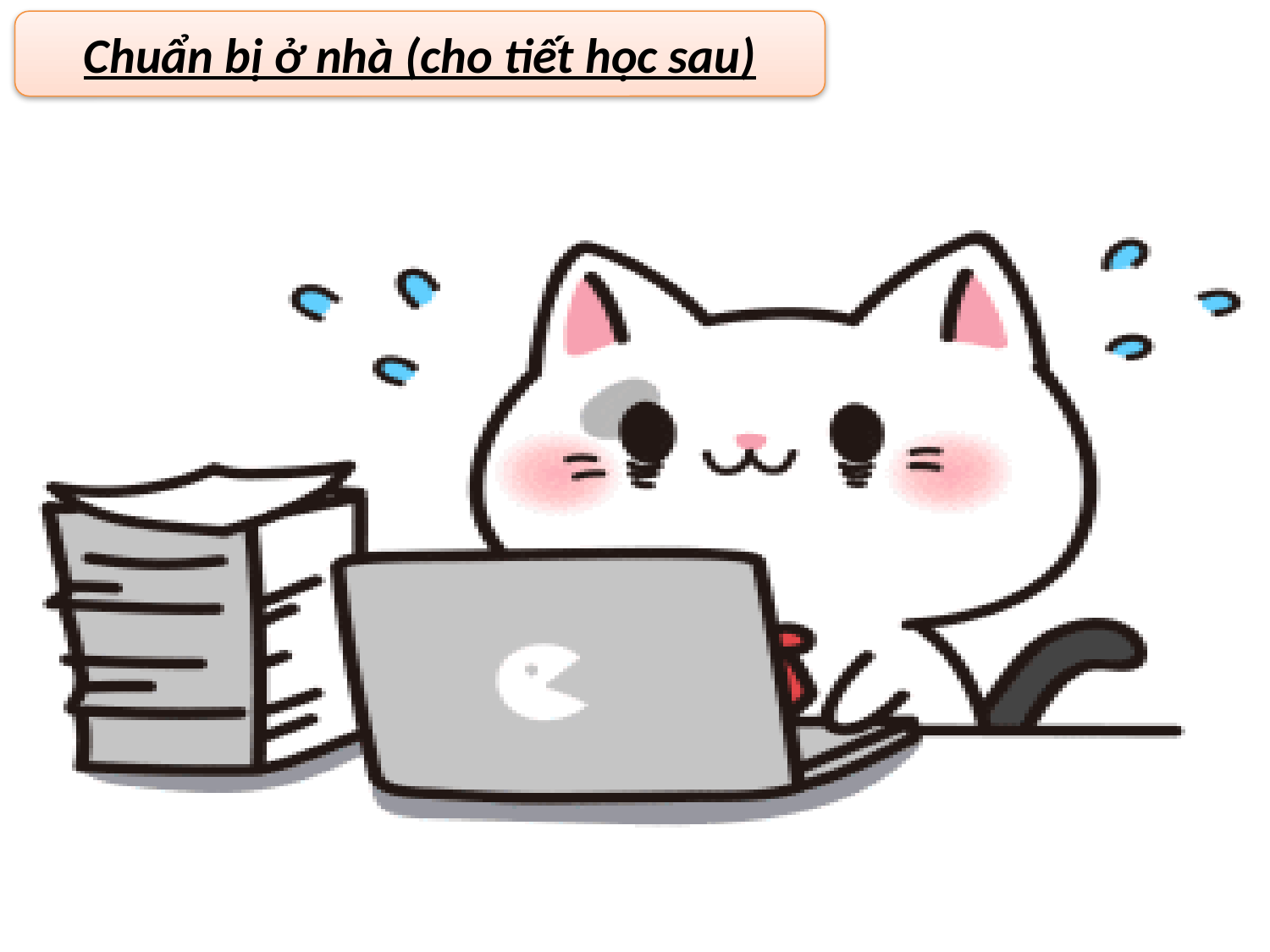

Chuẩn bị ở nhà (cho tiết học sau)